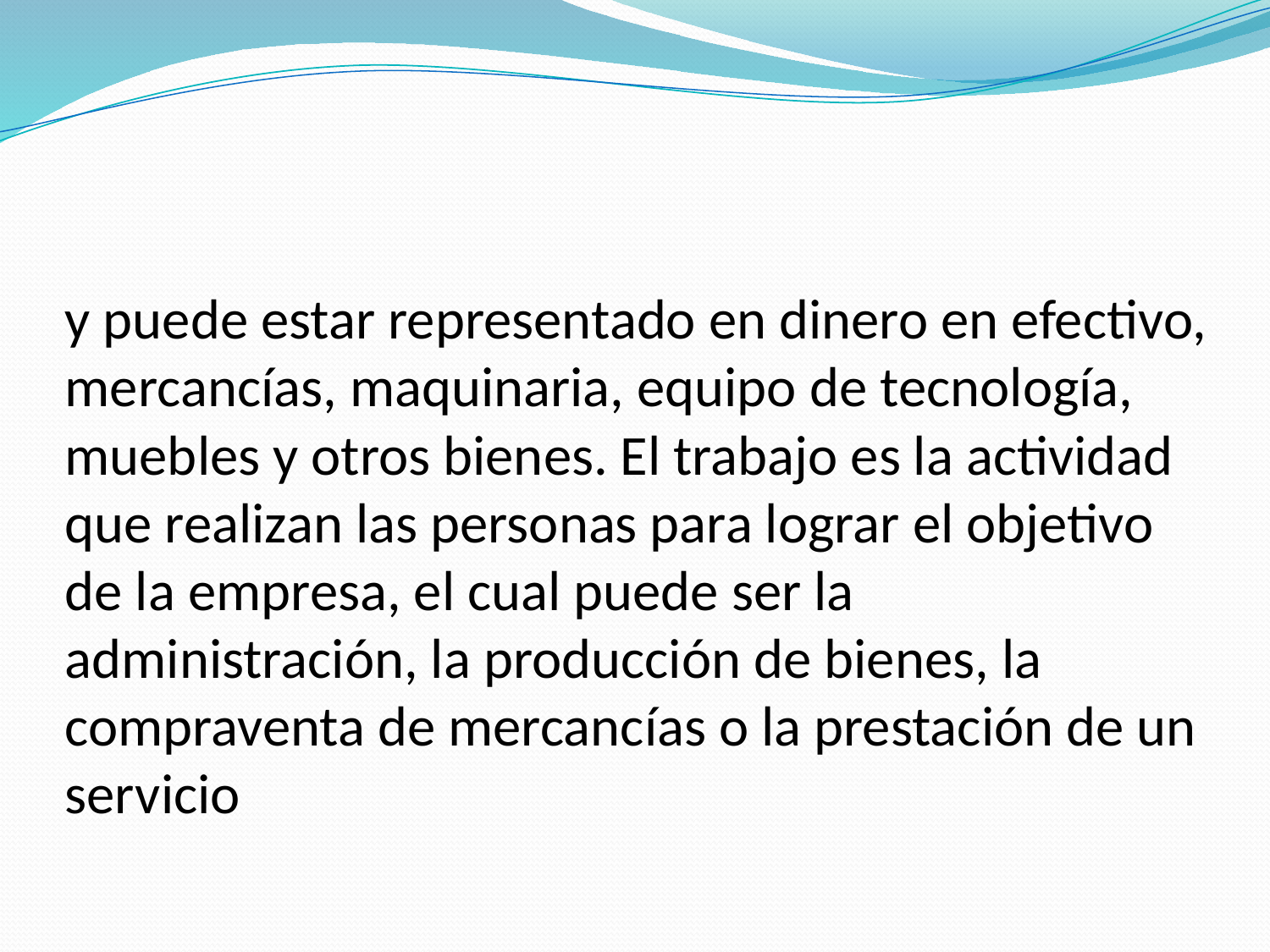

# y puede estar representado en dinero en efectivo, mercancías, maquinaria, equipo de tecnología, muebles y otros bienes. El trabajo es la actividad que realizan las personas para lograr el objetivo de la empresa, el cual puede ser la administración, la producción de bienes, la compraventa de mercancías o la prestación de un servicio